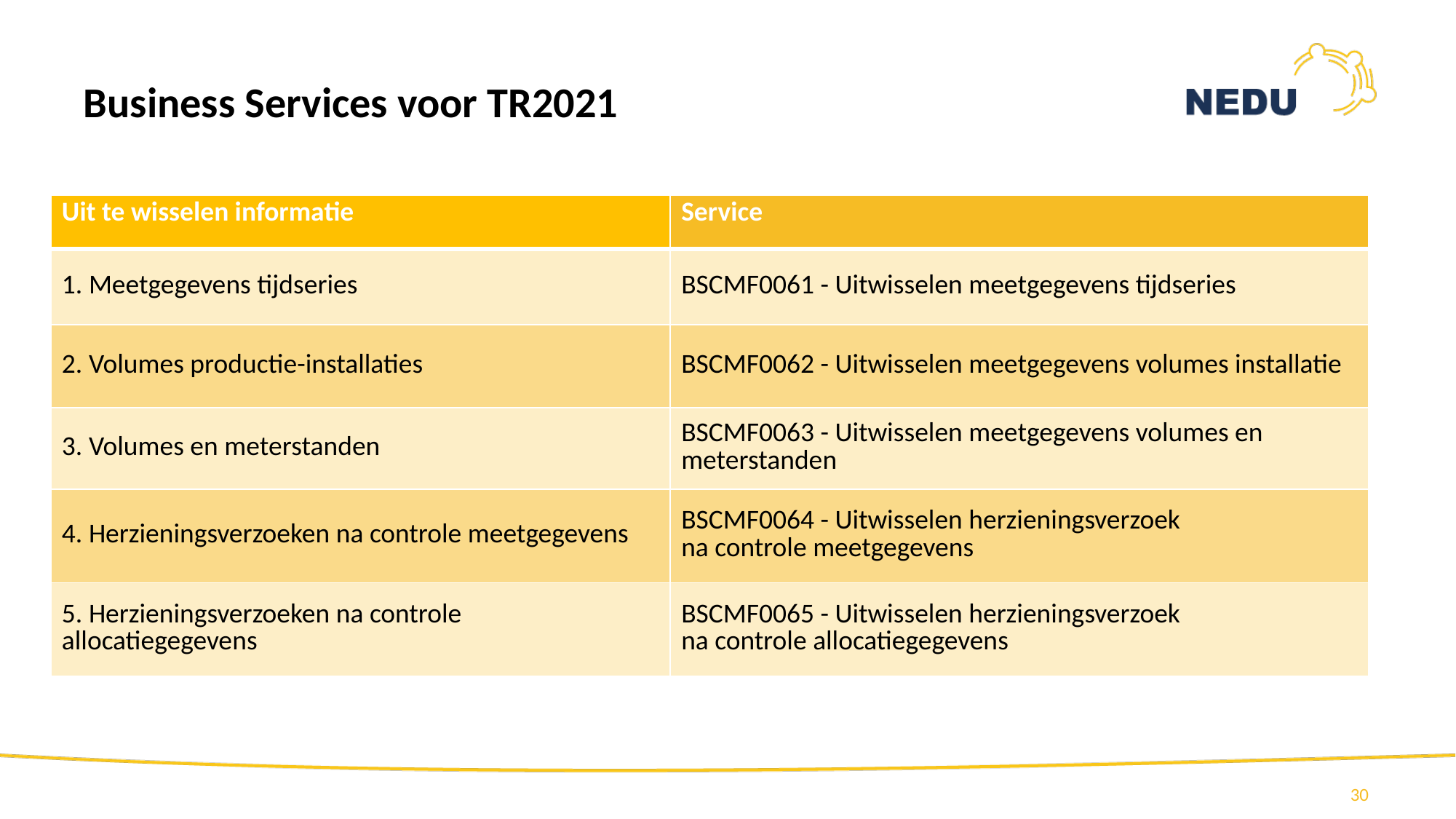

Business Services voor TR2021
| Uit te wisselen informatie | Service |
| --- | --- |
| 1. Meetgegevens tijdseries | BSCMF0061 - Uitwisselen meetgegevens tijdseries |
| 2. Volumes productie-installaties | BSCMF0062 - Uitwisselen meetgegevens volumes installatie |
| 3. Volumes en meterstanden | BSCMF0063 - Uitwisselen meetgegevens volumes en meterstanden |
| 4. Herzieningsverzoeken na controle meetgegevens | BSCMF0064 - Uitwisselen herzieningsverzoek na controle meetgegevens |
| 5. Herzieningsverzoeken na controle allocatiegegevens | BSCMF0065 - Uitwisselen herzieningsverzoek na controle allocatiegegevens |
30